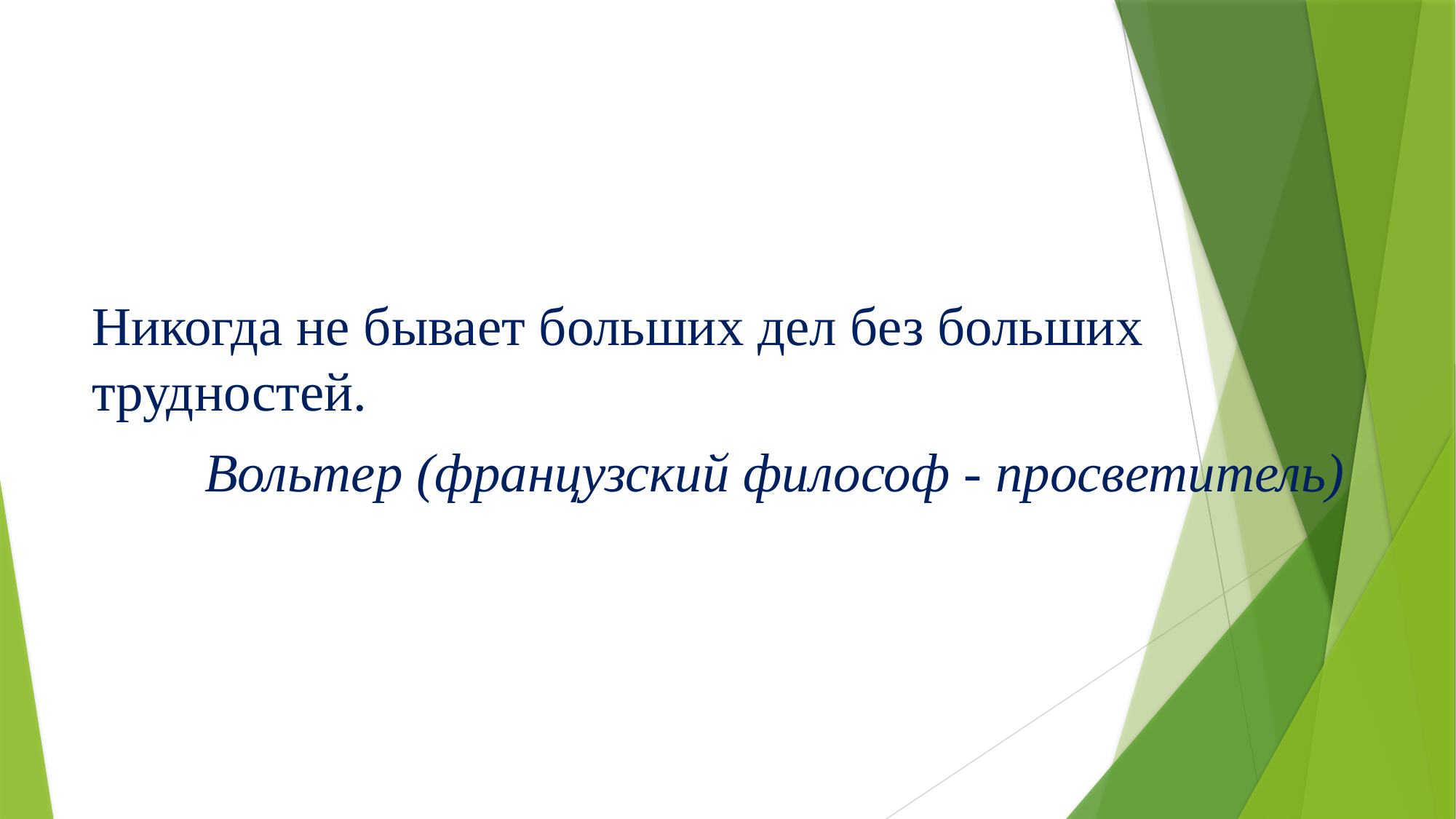

#

Никогда не бывает больших дел без больших трудностей.
Вольтер (французский философ - просветитель)